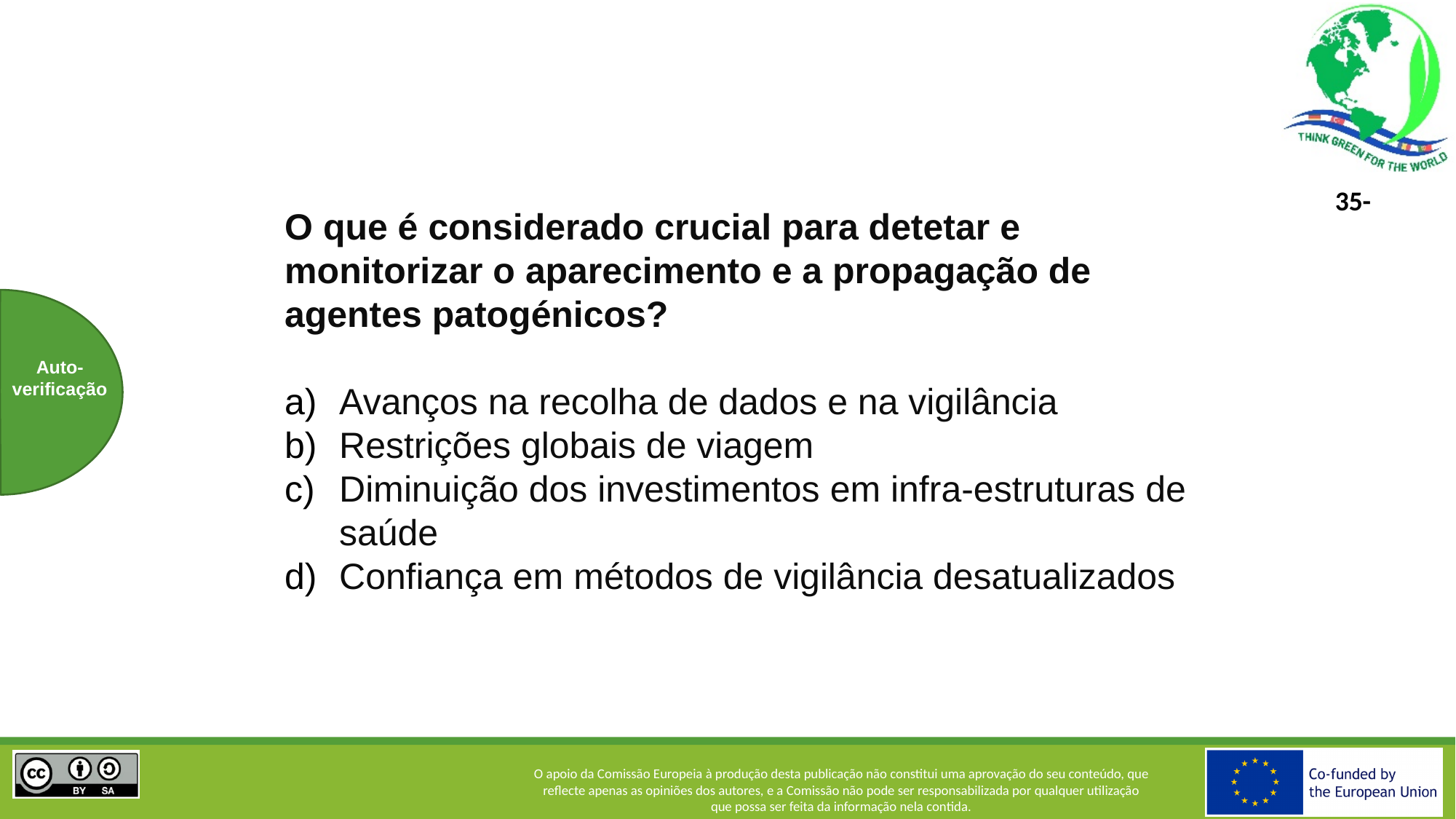

O que é considerado crucial para detetar e monitorizar o aparecimento e a propagação de agentes patogénicos?

Avanços na recolha de dados e na vigilância
Restrições globais de viagem
Diminuição dos investimentos em infra-estruturas de saúde
Confiança em métodos de vigilância desatualizados

Auto-
verificação